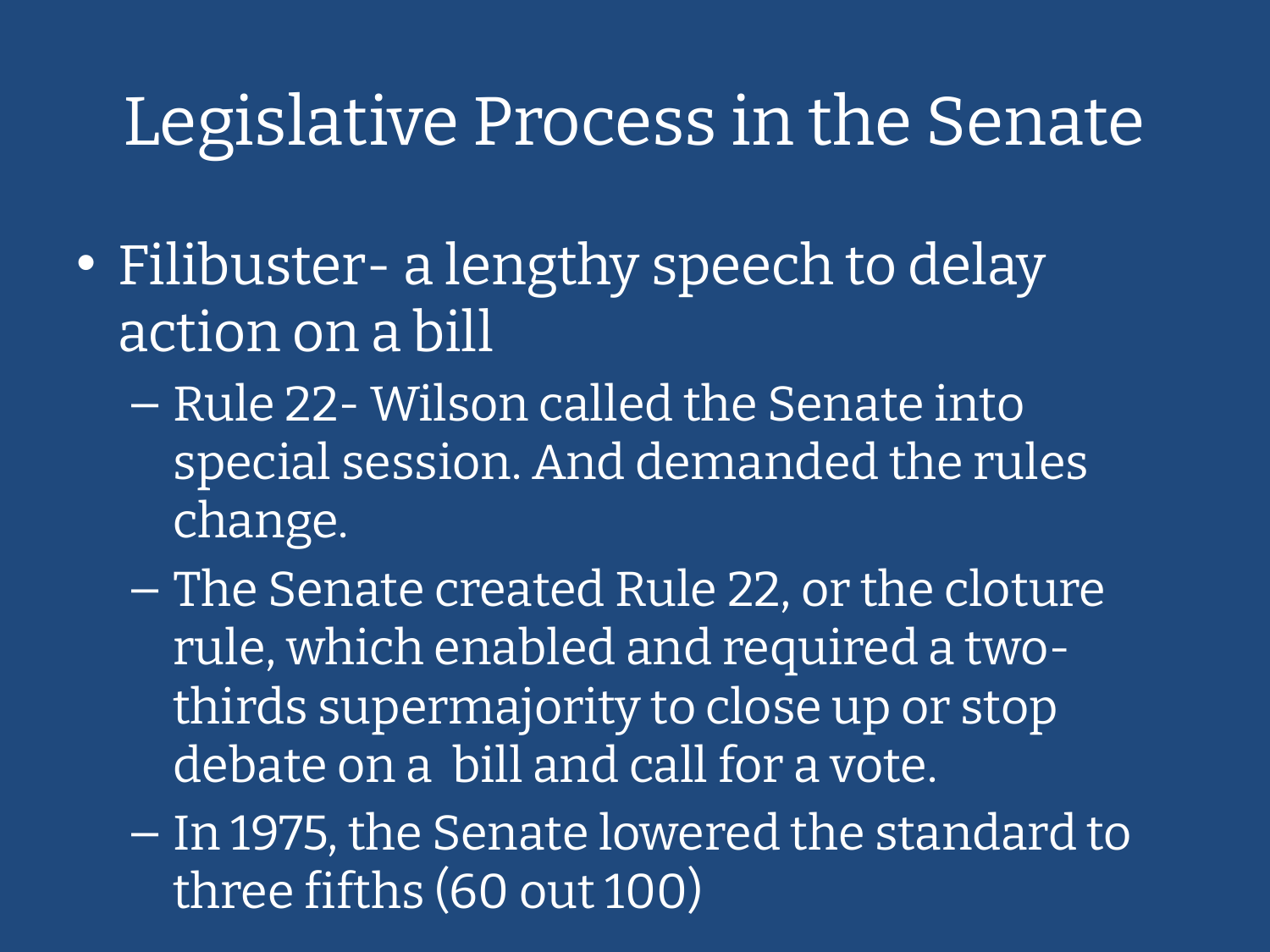

# Legislative Process in the Senate
Filibuster- a lengthy speech to delay action on a bill
Rule 22- Wilson called the Senate into special session. And demanded the rules change.
The Senate created Rule 22, or the cloture rule, which enabled and required a two-thirds supermajority to close up or stop debate on a  bill and call for a vote.
In 1975, the Senate lowered the standard to three fifths (60 out 100)